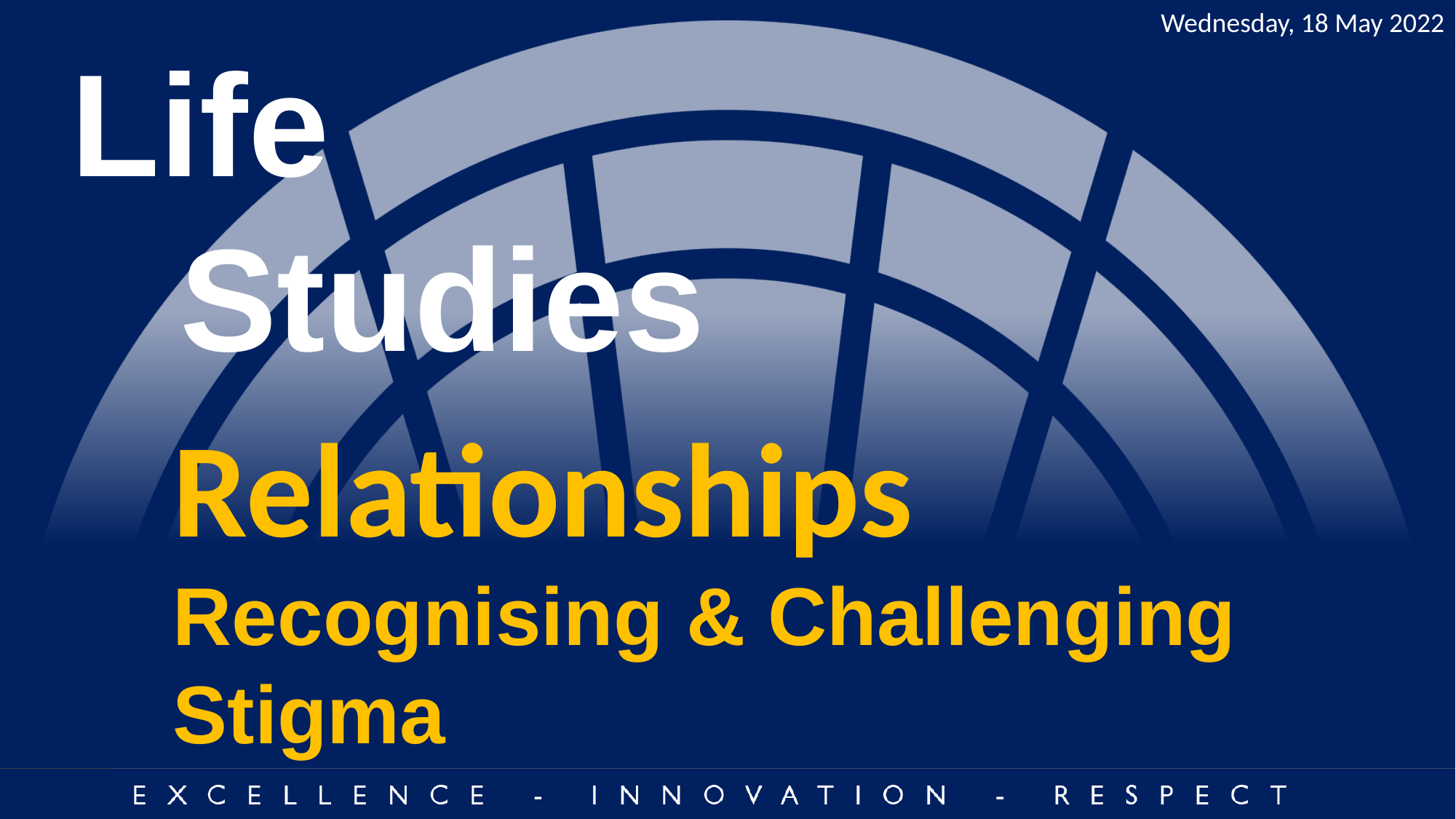

Wednesday, 18 May 2022
Life
	Studies
Relationships
Recognising & Challenging Stigma